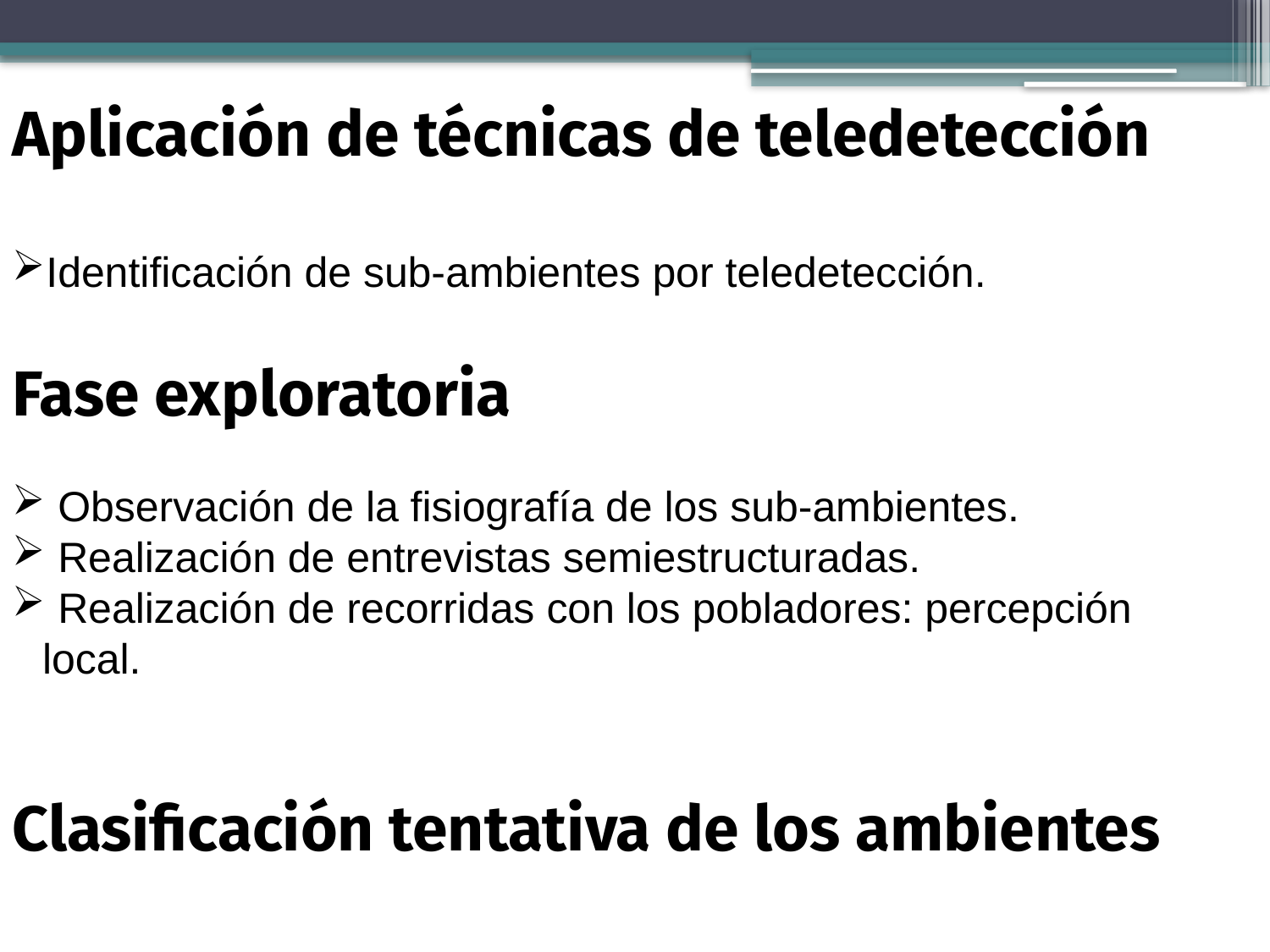

Aplicación de técnicas de teledetección

Identificación de sub-ambientes por teledetección.
Fase exploratoria

 Observación de la fisiografía de los sub-ambientes.
 Realización de entrevistas semiestructuradas.
 Realización de recorridas con los pobladores: percepción local.
Clasificación tentativa de los ambientes